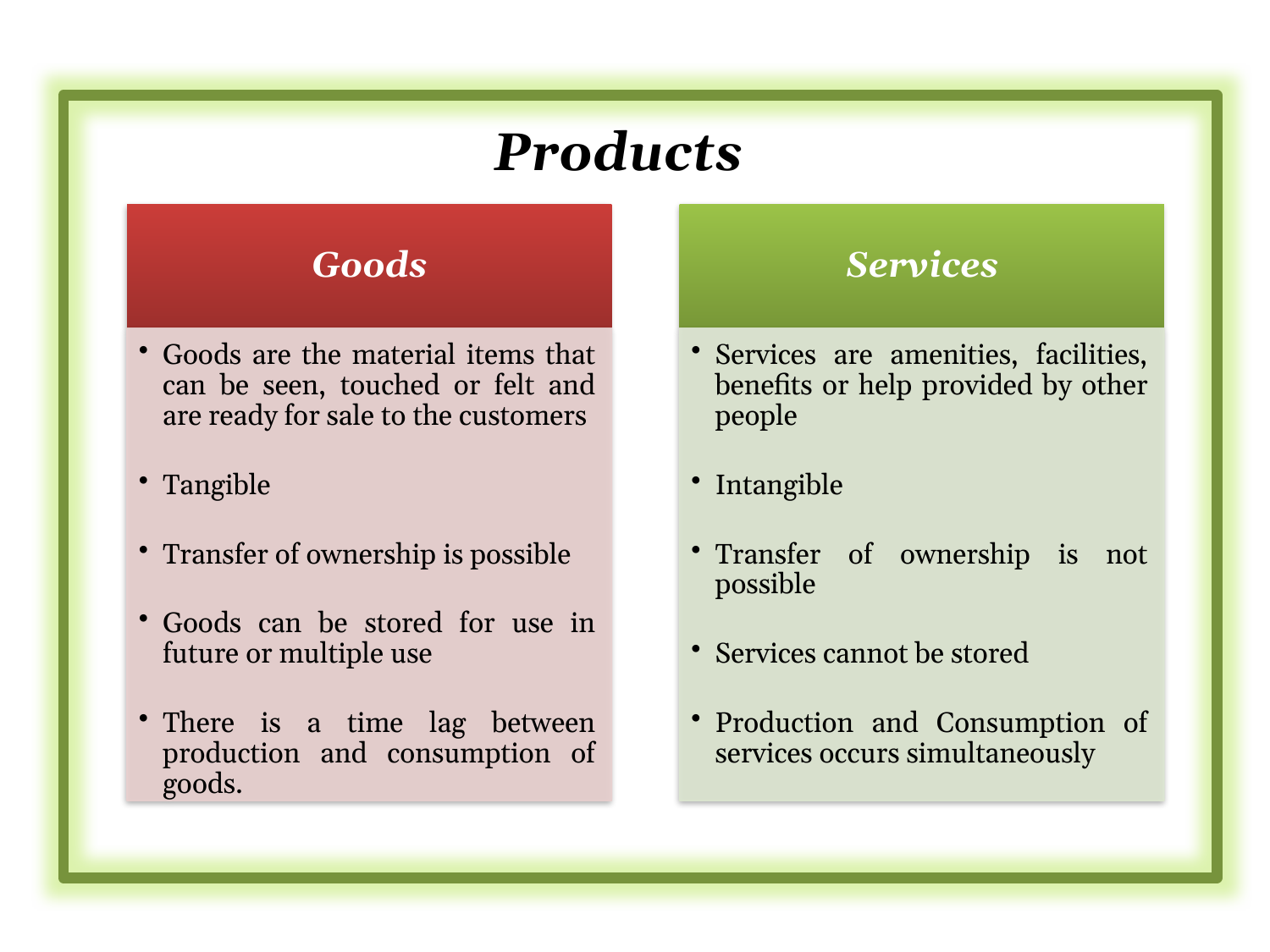

Products
Goods
Goods are the material items that can be seen, touched or felt and are ready for sale to the customers

Tangible

Transfer of ownership is possible

Goods can be stored for use in future or multiple use

There is a time lag between production and consumption of goods.
Services
Services are amenities, facilities, benefits or help provided by other people

Intangible

Transfer of ownership is not possible

Services cannot be stored

Production and Consumption of services occurs simultaneously